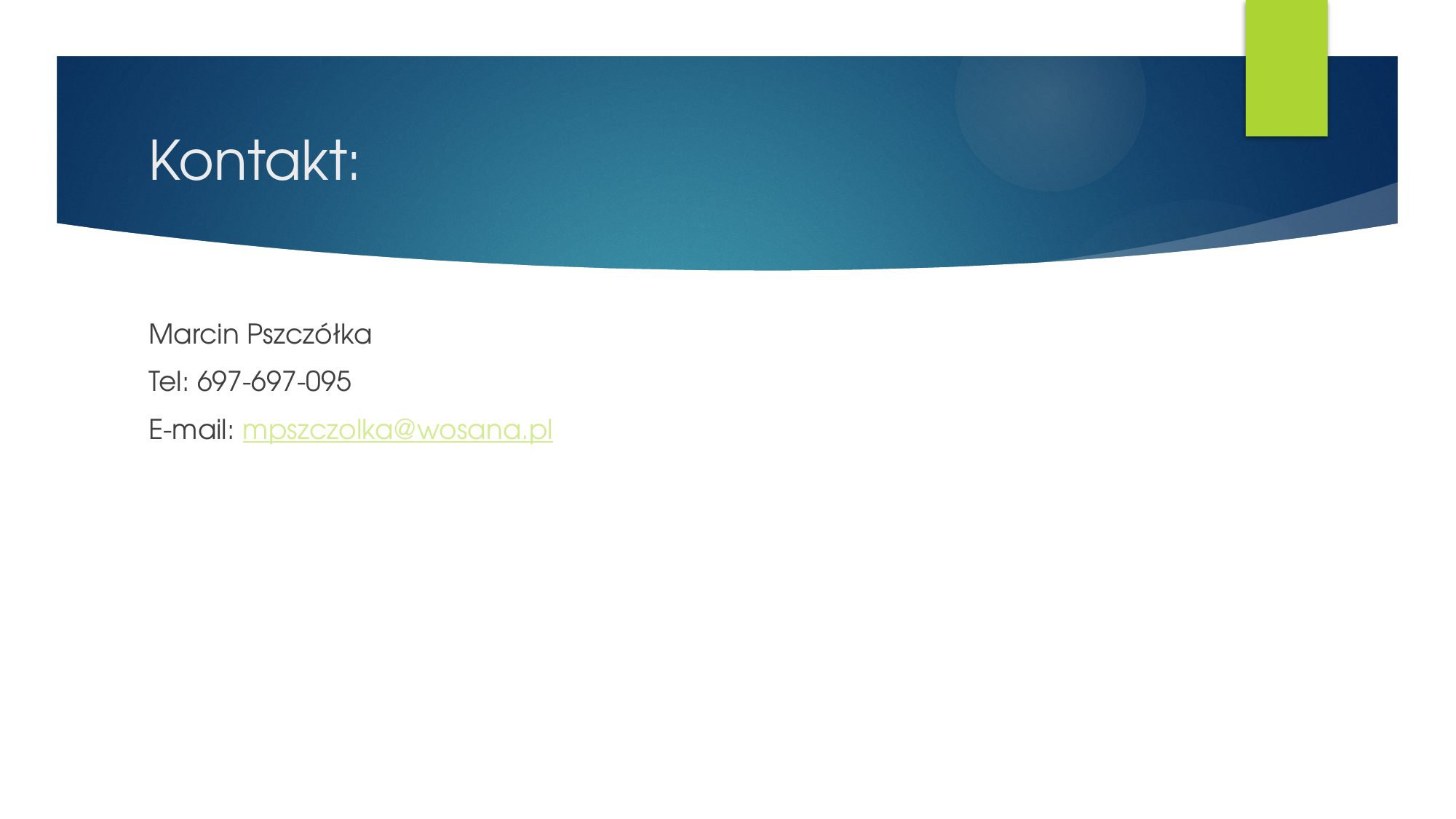

# Kontakt:
Marcin Pszczółka
Tel: 697-697-095
E-mail: mpszczolka@wosana.pl